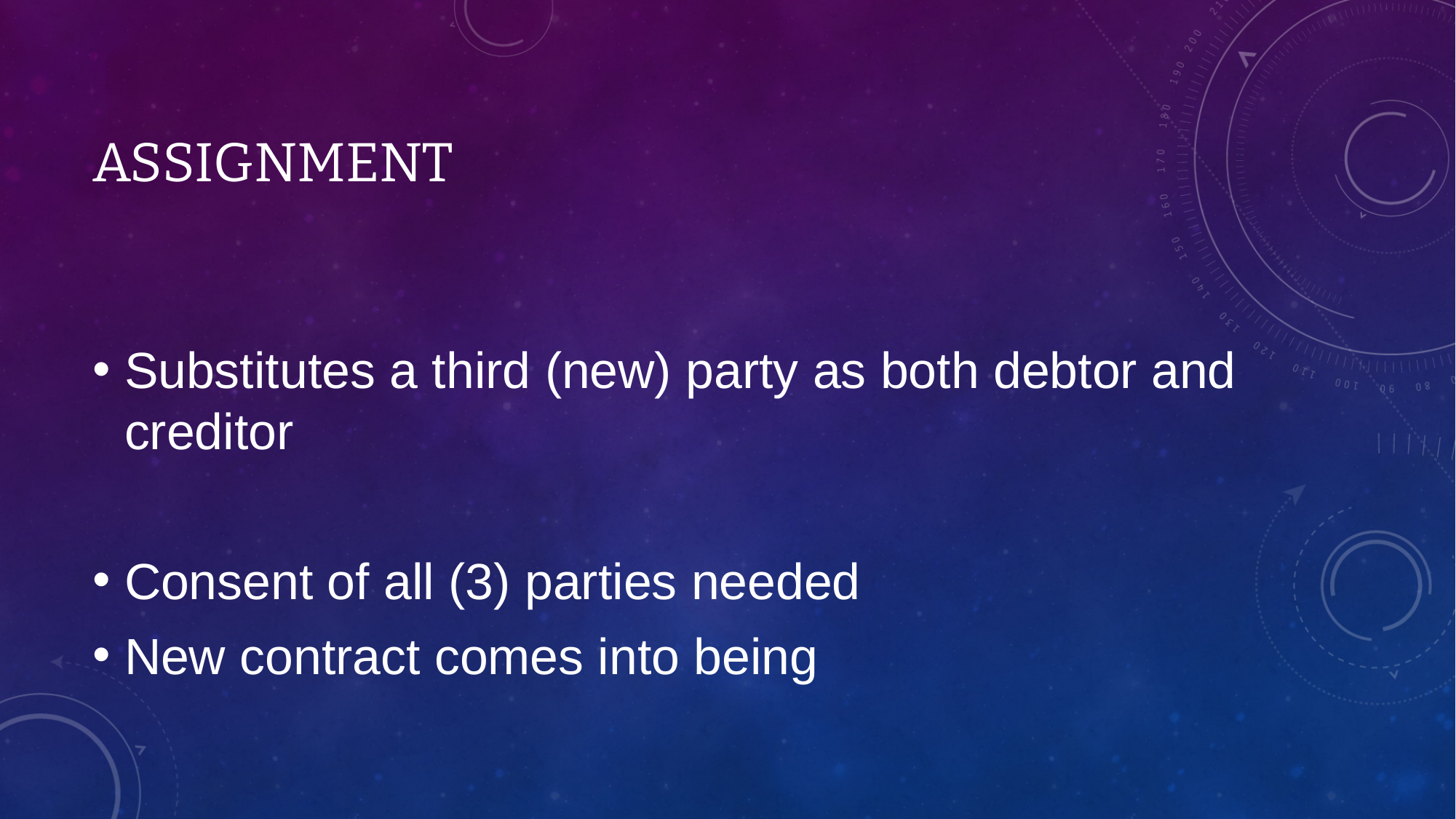

# Assignment

Substitutes a third (new) party as both debtor and creditor

Consent of all (3) parties needed
New contract comes into being